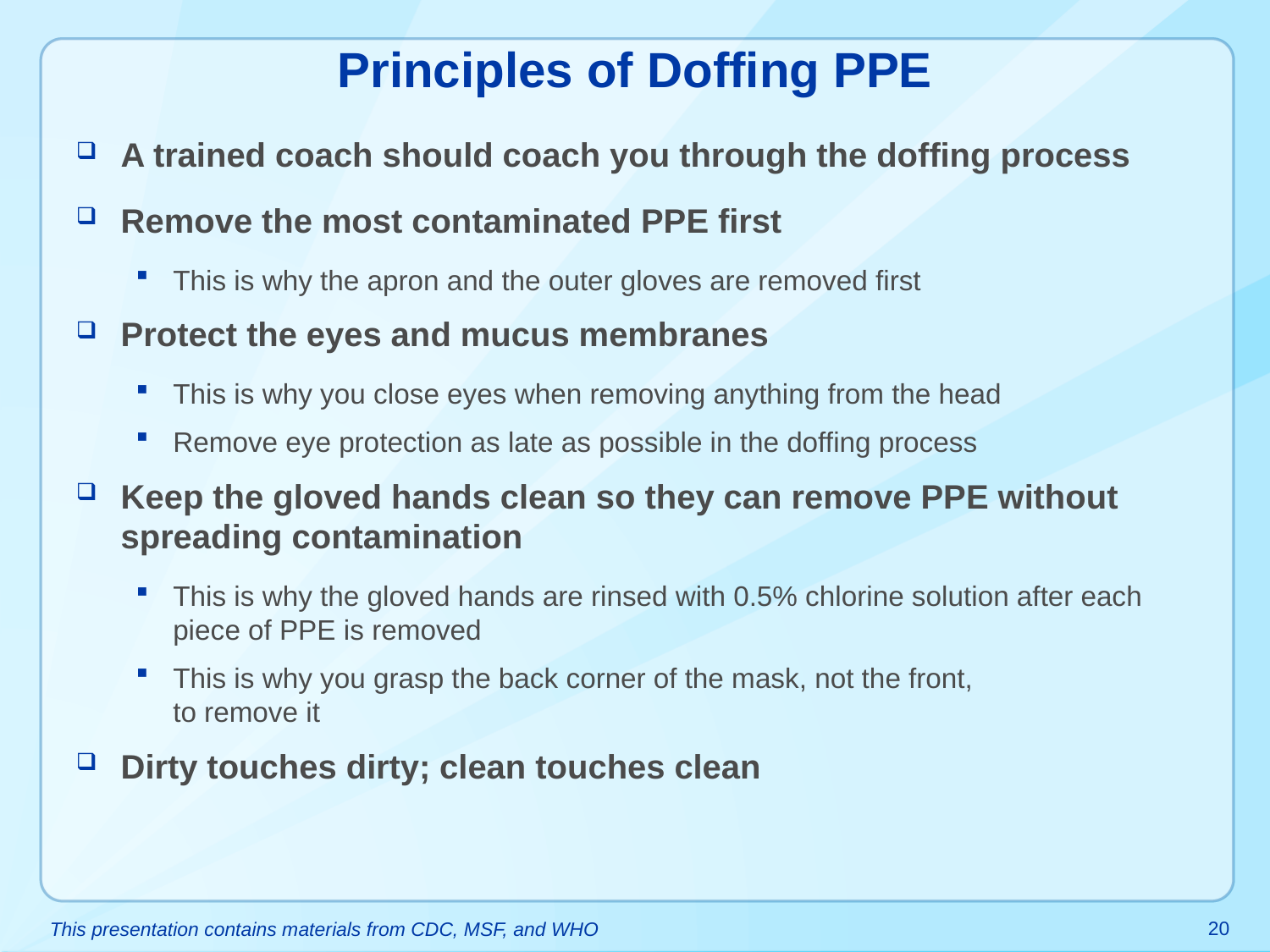

# Principles of Doffing PPE
A trained coach should coach you through the doffing process
Remove the most contaminated PPE first
This is why the apron and the outer gloves are removed first
Protect the eyes and mucus membranes
This is why you close eyes when removing anything from the head
Remove eye protection as late as possible in the doffing process
Keep the gloved hands clean so they can remove PPE without spreading contamination
This is why the gloved hands are rinsed with 0.5% chlorine solution after each piece of PPE is removed
This is why you grasp the back corner of the mask, not the front,
to remove it
Dirty touches dirty; clean touches clean